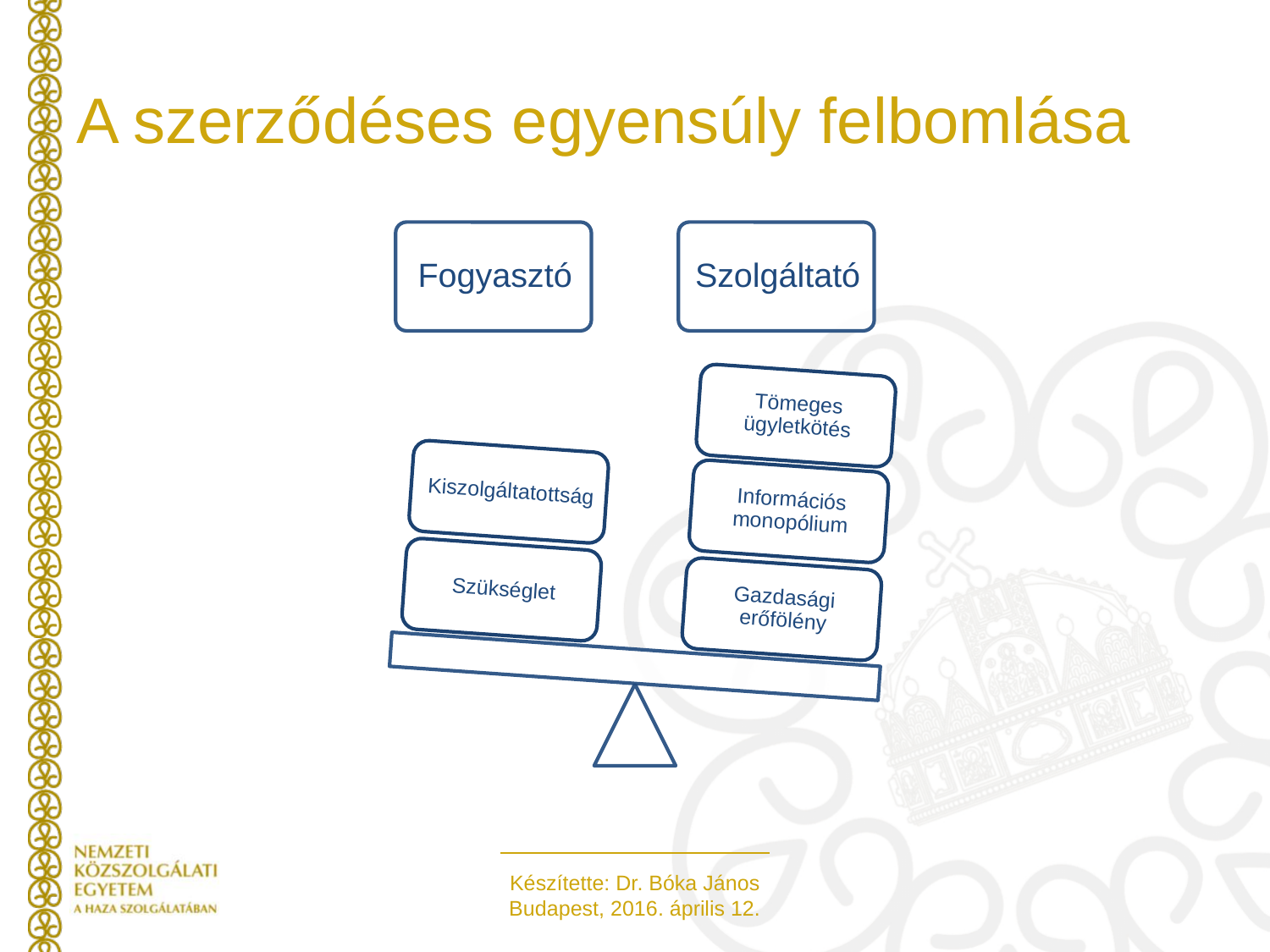

# A szerződéses egyensúly felbomlása
Fogyasztó
Szolgáltató
Gazdasági erőfölény
Információs monopólium
Tömeges ügyletkötés
Szükséglet
Kiszolgáltatottság